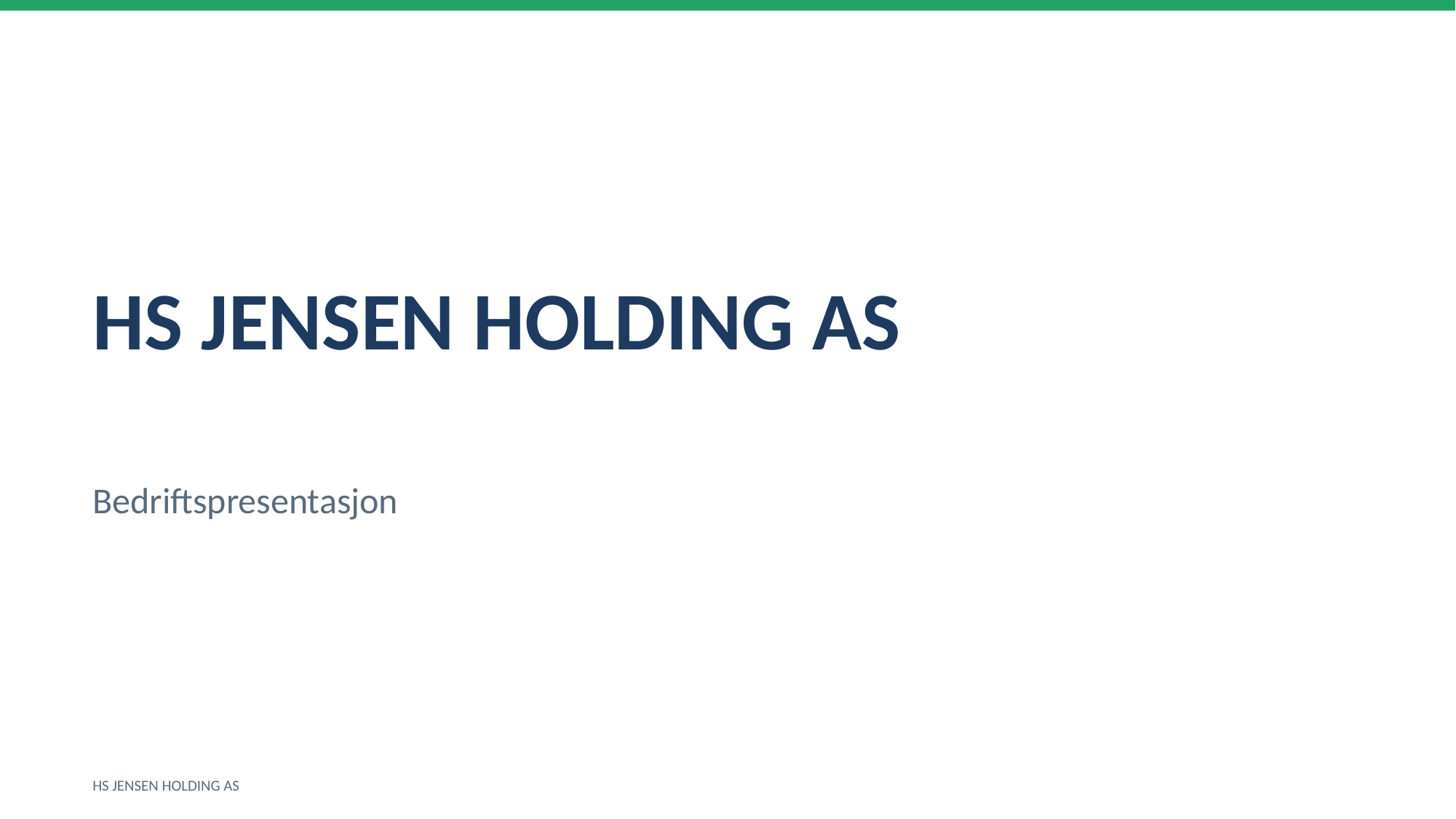

HS JENSEN HOLDING AS
Bedriftspresentasjon
HS JENSEN HOLDING AS